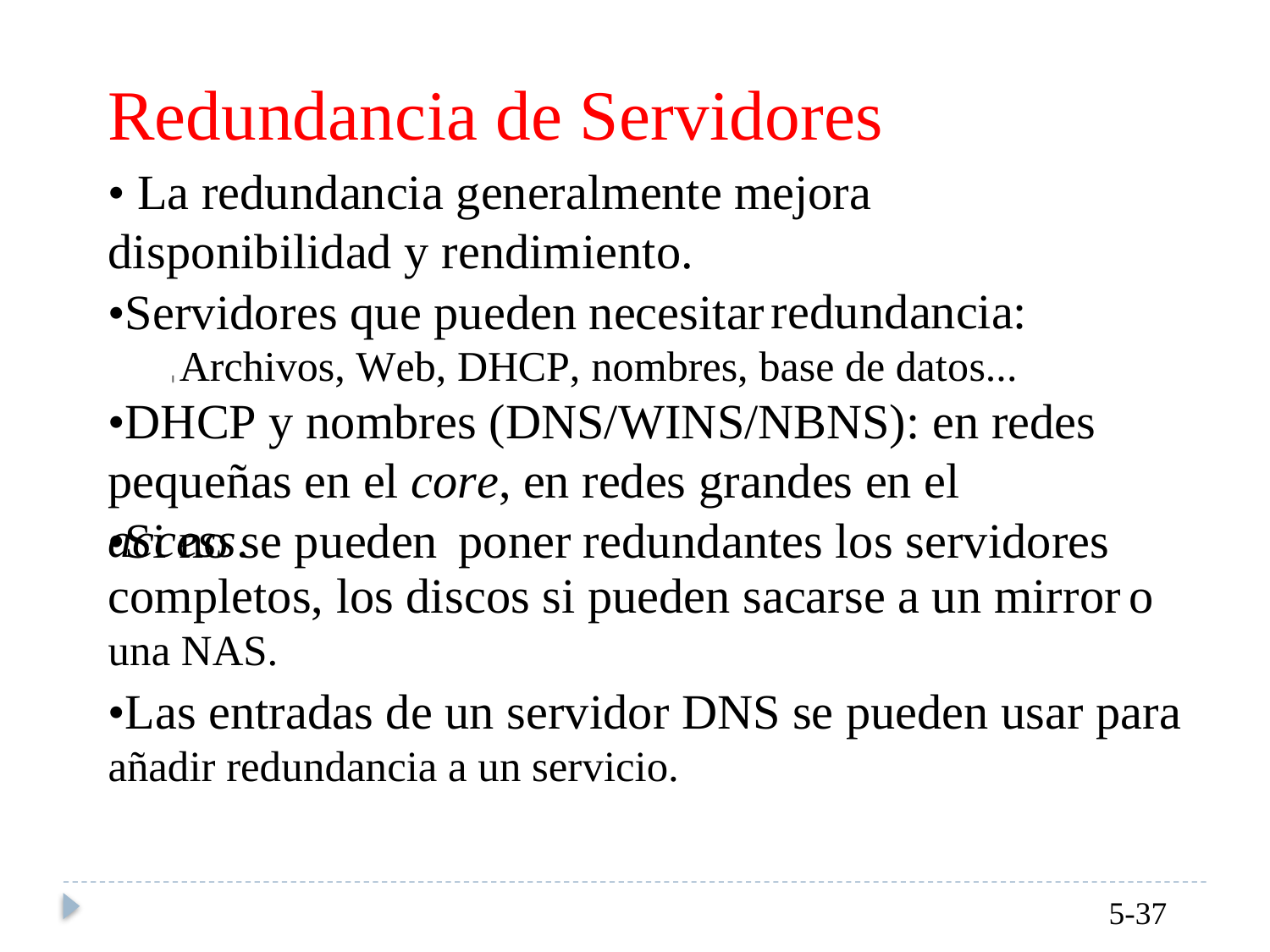

Redundancia de Servidores
• La redundancia generalmente mejora disponibilidad y rendimiento.
redundancia:
•Servidores que pueden necesitar
Archivos, Web, DHCP, nombres, base de datos...
•DHCP y nombres (DNS/WINS/NBNS): en redes pequeñas en el core, en redes grandes en el access.

•Si no se pueden
poner redundantes los servidores
completos, los discos si pueden sacarse a un mirror
una NAS.
o
•Las entradas de un servidor DNS se pueden usar para
añadir redundancia a un servicio.
5-37